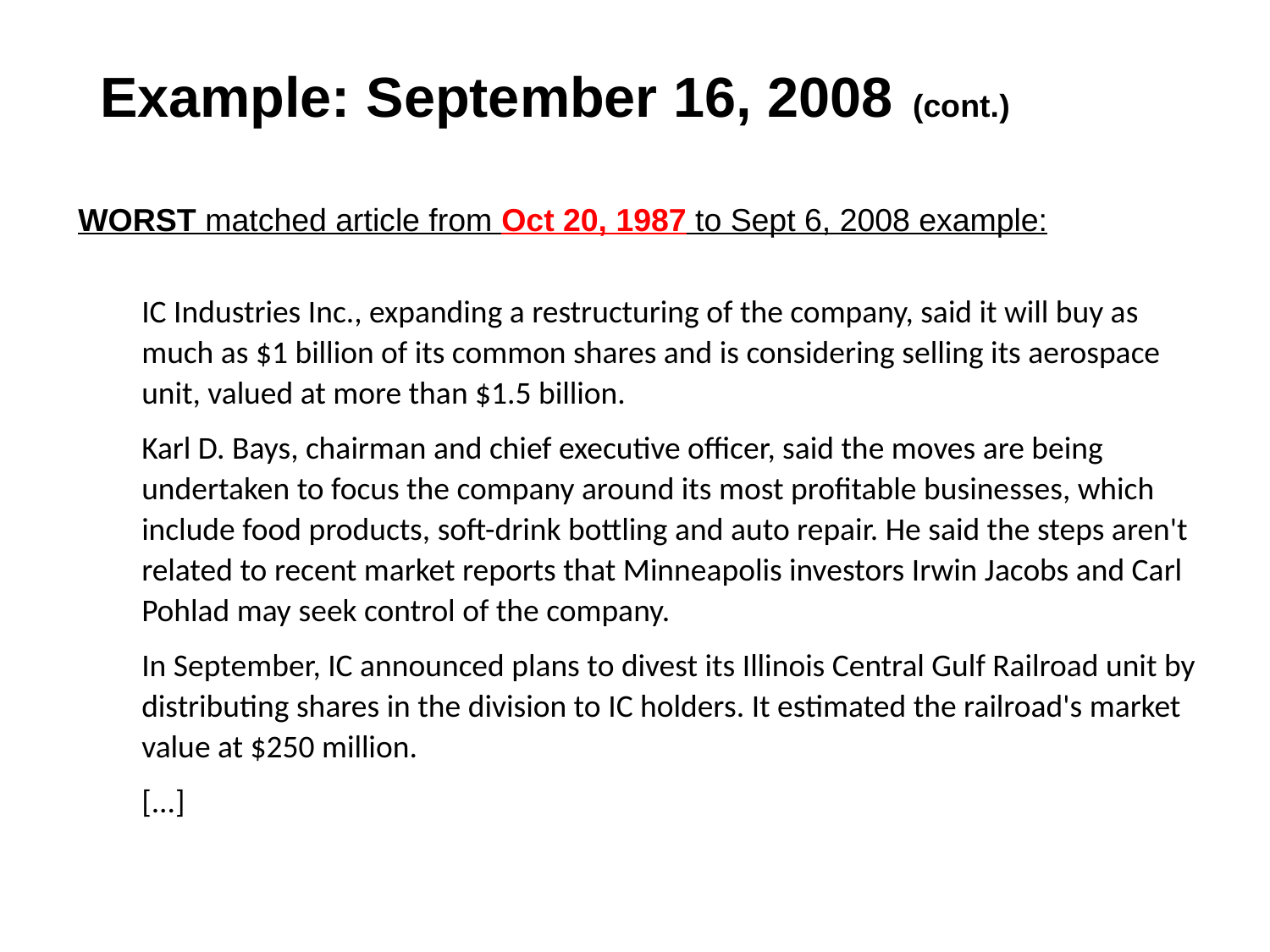

Example: September 16, 2008 (cont.)
WORST matched article from Oct 20, 1987 to Sept 6, 2008 example:

IC Industries Inc., expanding a restructuring of the company, said it will buy as much as $1 billion of its common shares and is considering selling its aerospace unit, valued at more than $1.5 billion.
Karl D. Bays, chairman and chief executive officer, said the moves are being undertaken to focus the company around its most profitable businesses, which include food products, soft-drink bottling and auto repair. He said the steps aren't related to recent market reports that Minneapolis investors Irwin Jacobs and Carl Pohlad may seek control of the company.
In September, IC announced plans to divest its Illinois Central Gulf Railroad unit by distributing shares in the division to IC holders. It estimated the railroad's market value at $250 million.
[...]